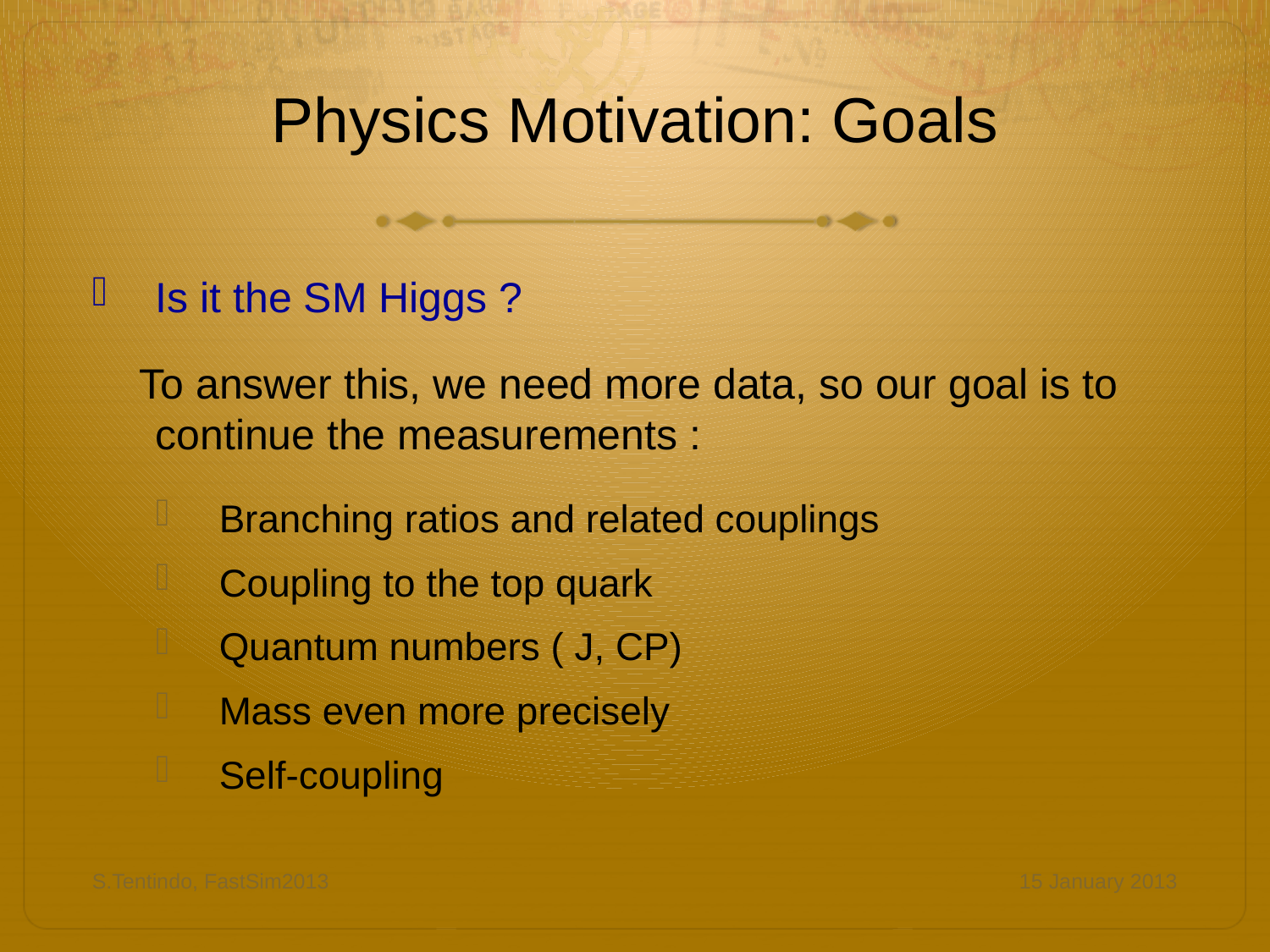

# Physics Motivation: Goals
Is it the SM Higgs ?
    To answer this, we need more data, so our goal is to continue the measurements :
Branching ratios and related couplings
Coupling to the top quark
Quantum numbers ( J, CP)
Mass even more precisely
Self-coupling

S.Tentindo, FastSim2013
15 January 2013